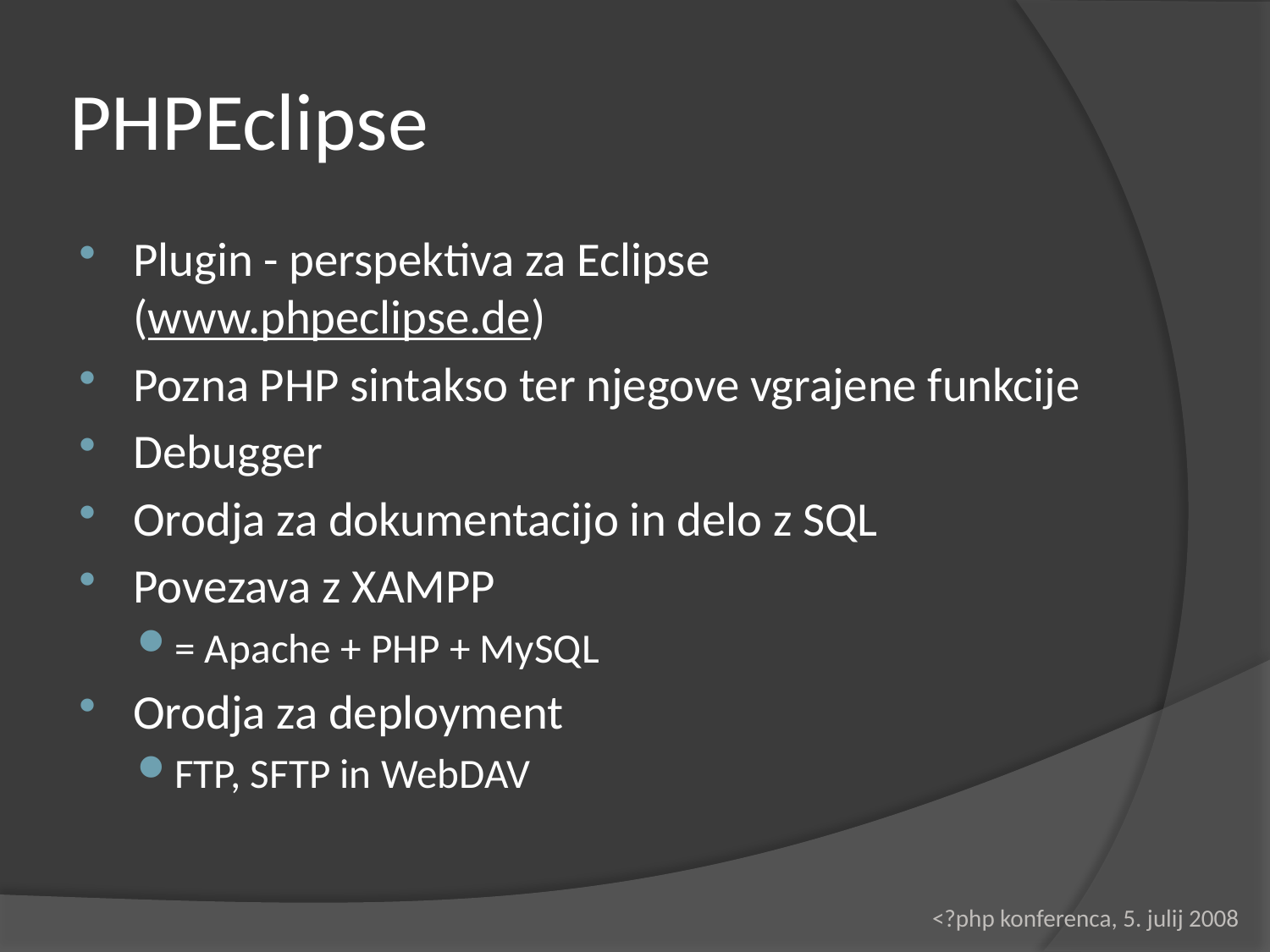

# PHPEclipse
Plugin - perspektiva za Eclipse (www.phpeclipse.de)
Pozna PHP sintakso ter njegove vgrajene funkcije
Debugger
Orodja za dokumentacijo in delo z SQL
Povezava z XAMPP
= Apache + PHP + MySQL
Orodja za deployment
FTP, SFTP in WebDAV